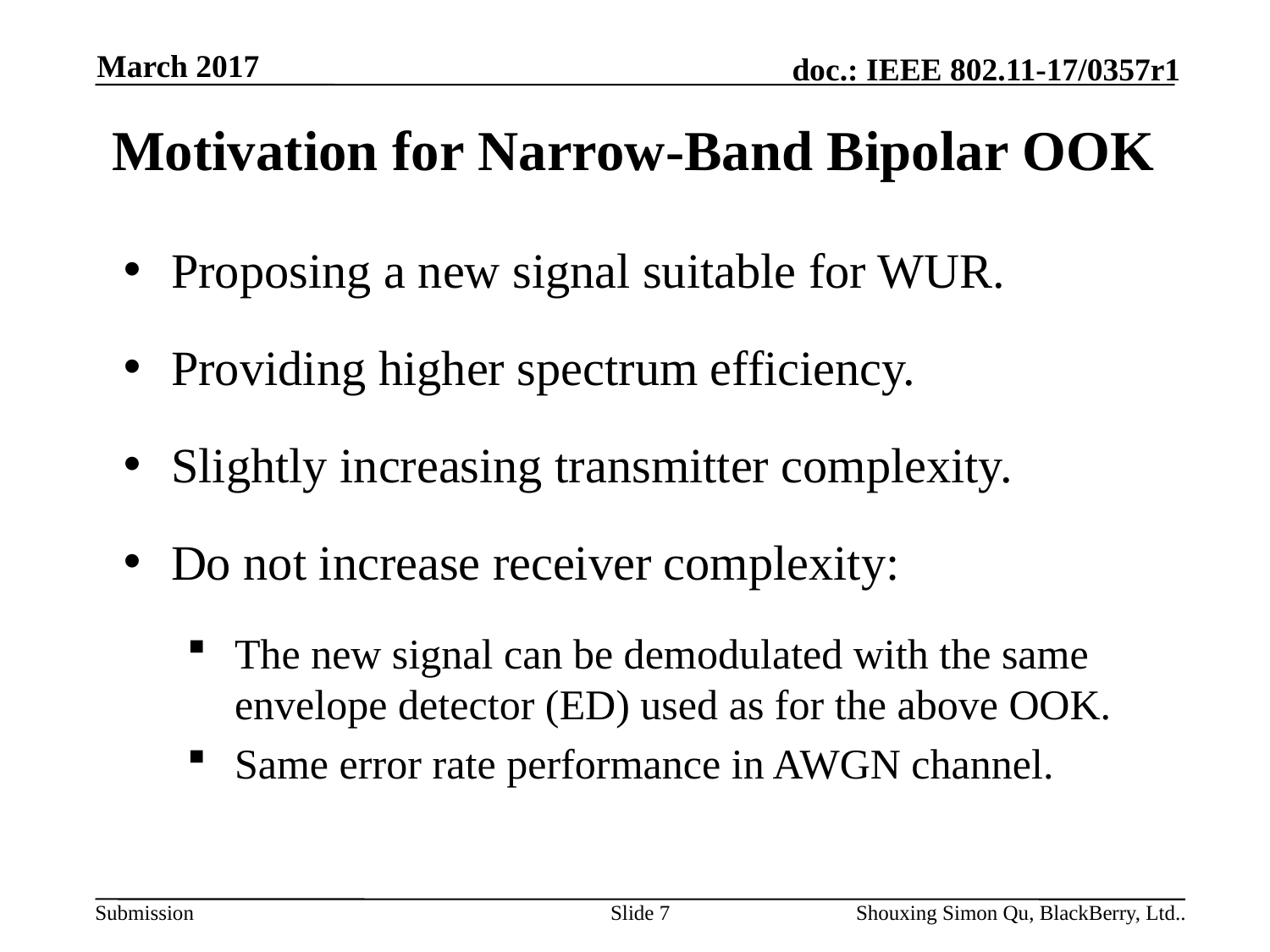

March 2017
# Motivation for Narrow-Band Bipolar OOK
Proposing a new signal suitable for WUR.

Providing higher spectrum efficiency.

Slightly increasing transmitter complexity.

Do not increase receiver complexity:

The new signal can be demodulated with the same envelope detector (ED) used as for the above OOK.
Same error rate performance in AWGN channel.
Slide 7
Shouxing Simon Qu, BlackBerry, Ltd..